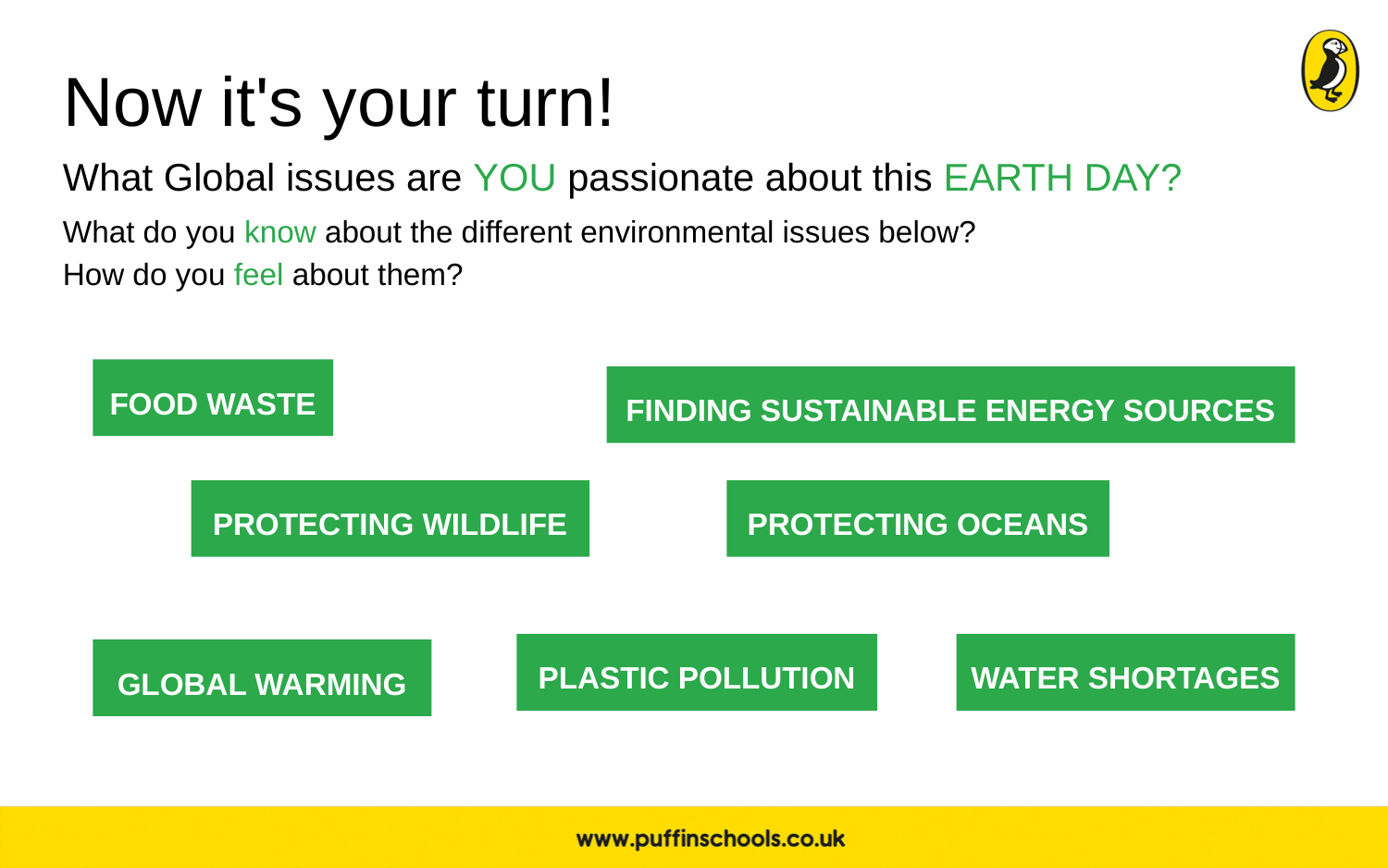

# Now it's your turn!
What Global issues are YOU passionate about this EARTH DAY?
What do you know about the different environmental issues below?
How do you feel about them?
FOOD WASTE
FINDING SUSTAINABLE ENERGY SOURCES
PROTECTING WILDLIFE
PROTECTING OCEANS
PLASTIC POLLUTION
WATER SHORTAGES
GLOBAL WARMING